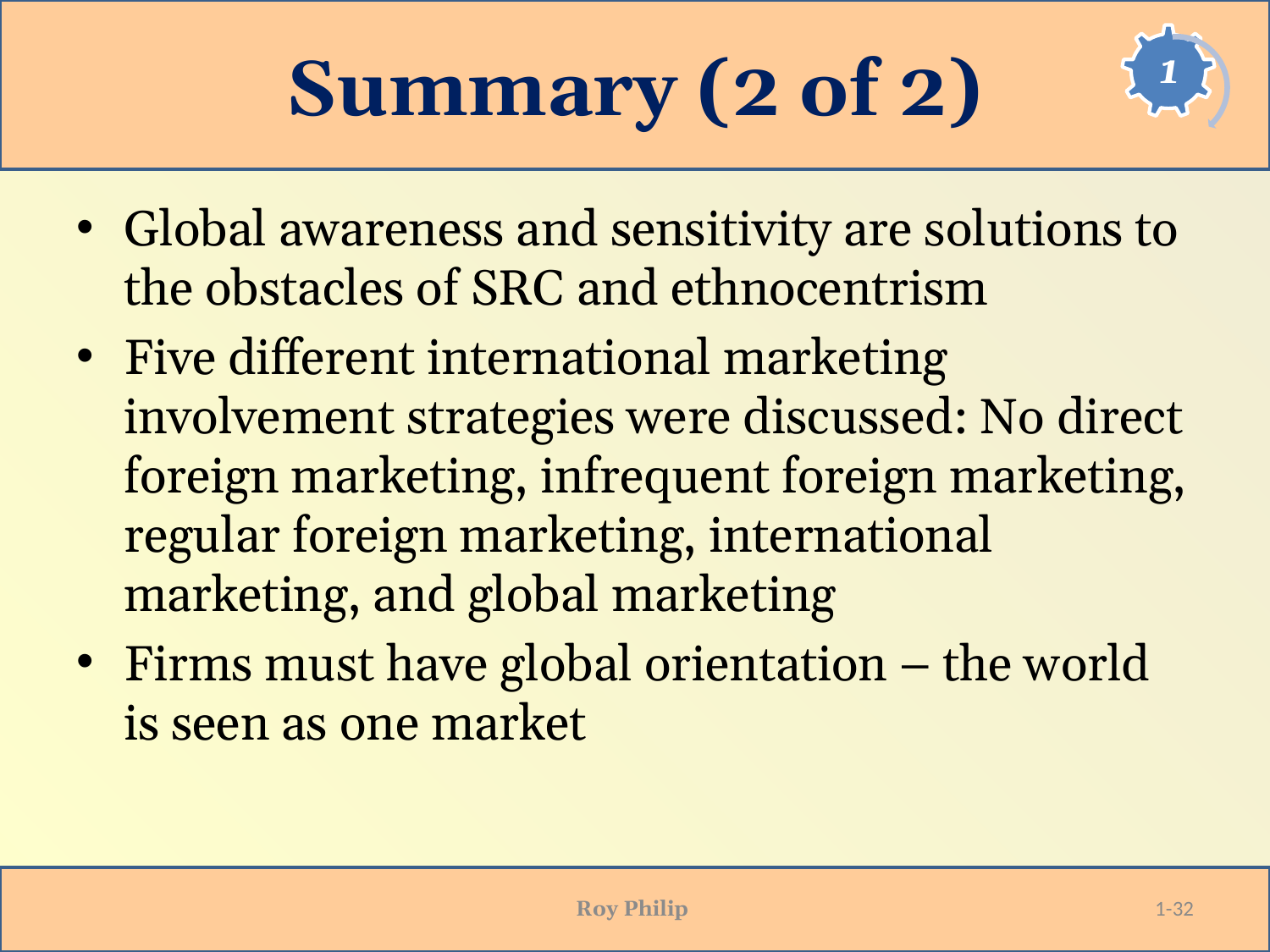

# Summary (2 of 2)
Global awareness and sensitivity are solutions to the obstacles of SRC and ethnocentrism
Five different international marketing involvement strategies were discussed: No direct foreign marketing, infrequent foreign marketing, regular foreign marketing, international marketing, and global marketing
Firms must have global orientation – the world is seen as one market

Roy Philip
1-32